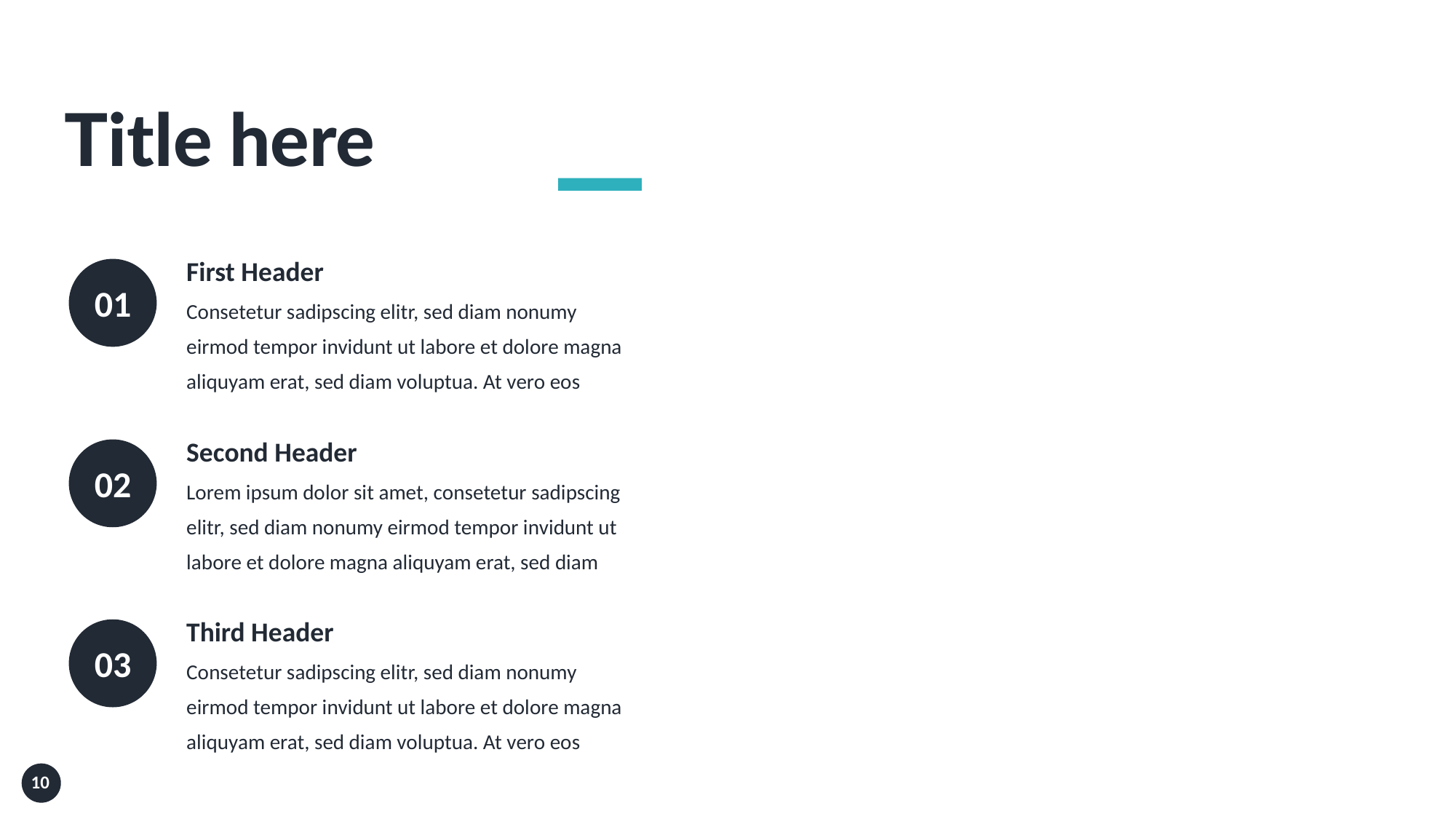

Title here

First Header
Consetetur sadipscing elitr, sed diam nonumy eirmod tempor invidunt ut labore et dolore magna aliquyam erat, sed diam voluptua. At vero eos

01
Second Header
Lorem ipsum dolor sit amet, consetetur sadipscing elitr, sed diam nonumy eirmod tempor invidunt ut labore et dolore magna aliquyam erat, sed diam

02
Third Header
Consetetur sadipscing elitr, sed diam nonumy eirmod tempor invidunt ut labore et dolore magna aliquyam erat, sed diam voluptua. At vero eos

03